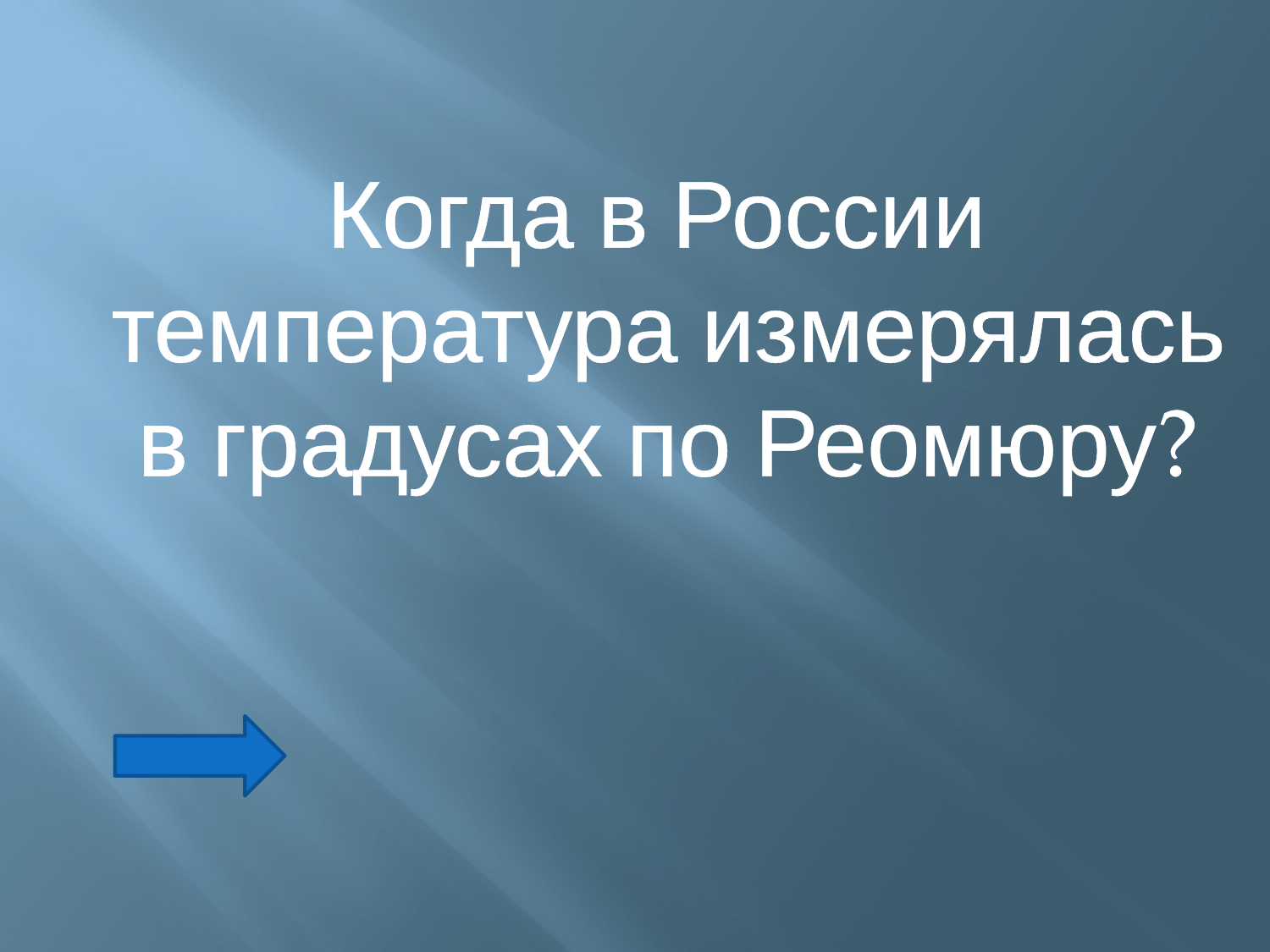

Когда в России
 температура измерялась
 в градусах по Реомюру?